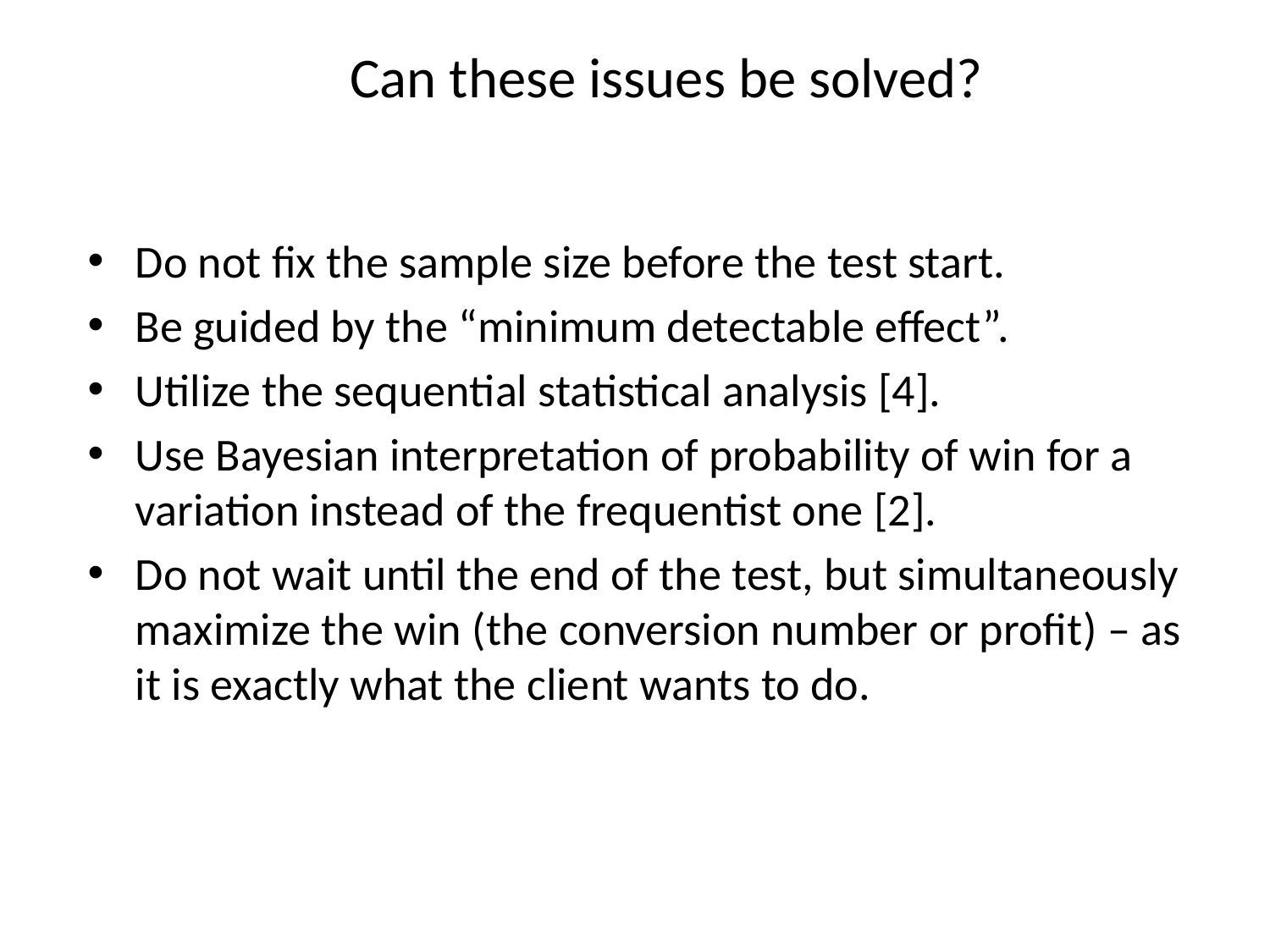

# Can these issues be solved?
Do not fix the sample size before the test start.
Be guided by the “minimum detectable effect”.
Utilize the sequential statistical analysis [4].
Use Bayesian interpretation of probability of win for a variation instead of the frequentist one [2].
Do not wait until the end of the test, but simultaneously maximize the win (the conversion number or profit) – as it is exactly what the client wants to do.